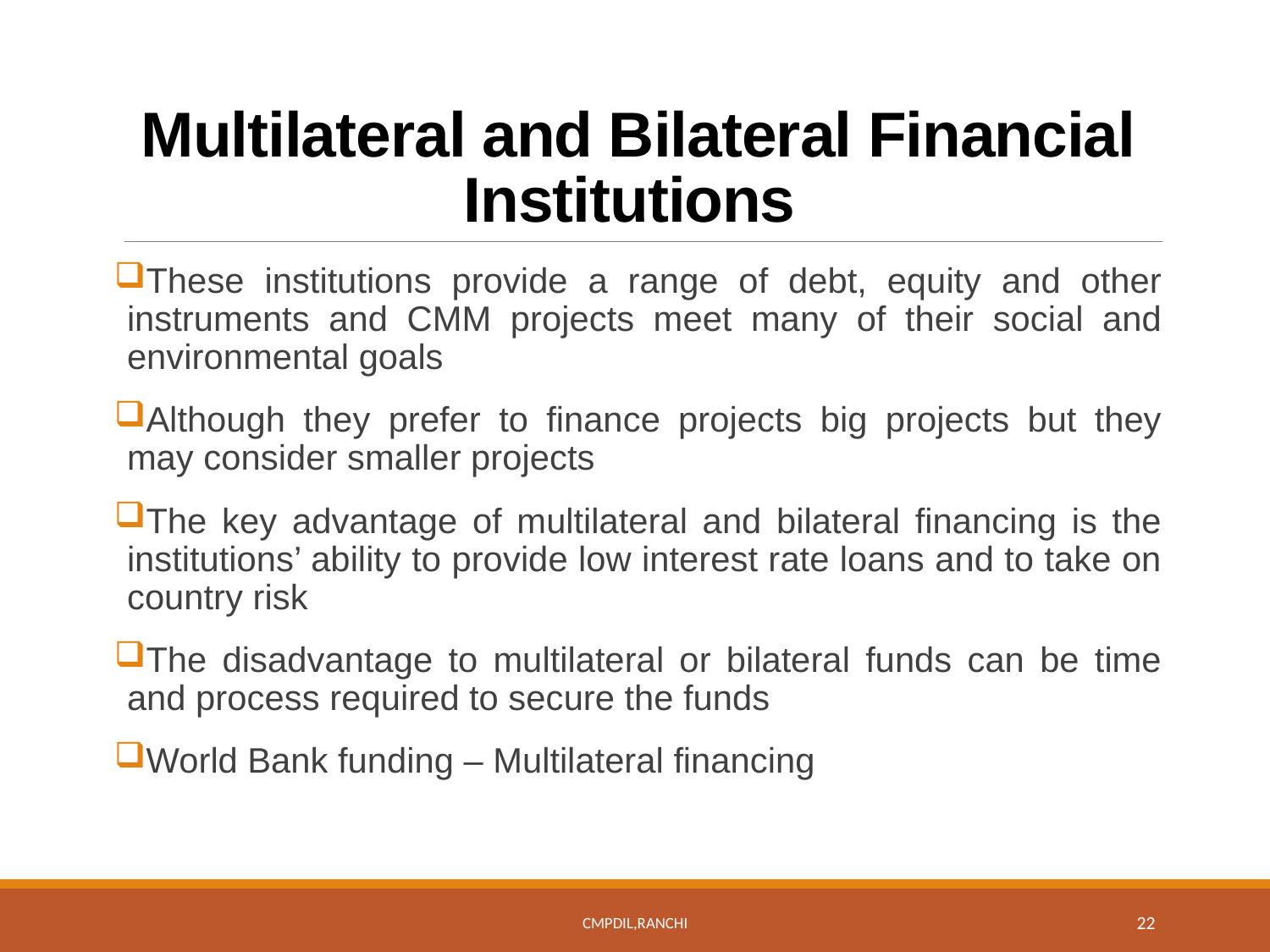

# Multilateral and Bilateral Financial Institutions
These institutions provide a range of debt, equity and other instruments and CMM projects meet many of their social and environmental goals
Although they prefer to finance projects big projects but they may consider smaller projects
The key advantage of multilateral and bilateral financing is the institutions’ ability to provide low interest rate loans and to take on country risk
The disadvantage to multilateral or bilateral funds can be time and process required to secure the funds
World Bank funding – Multilateral financing
CMPDIL,Ranchi
22